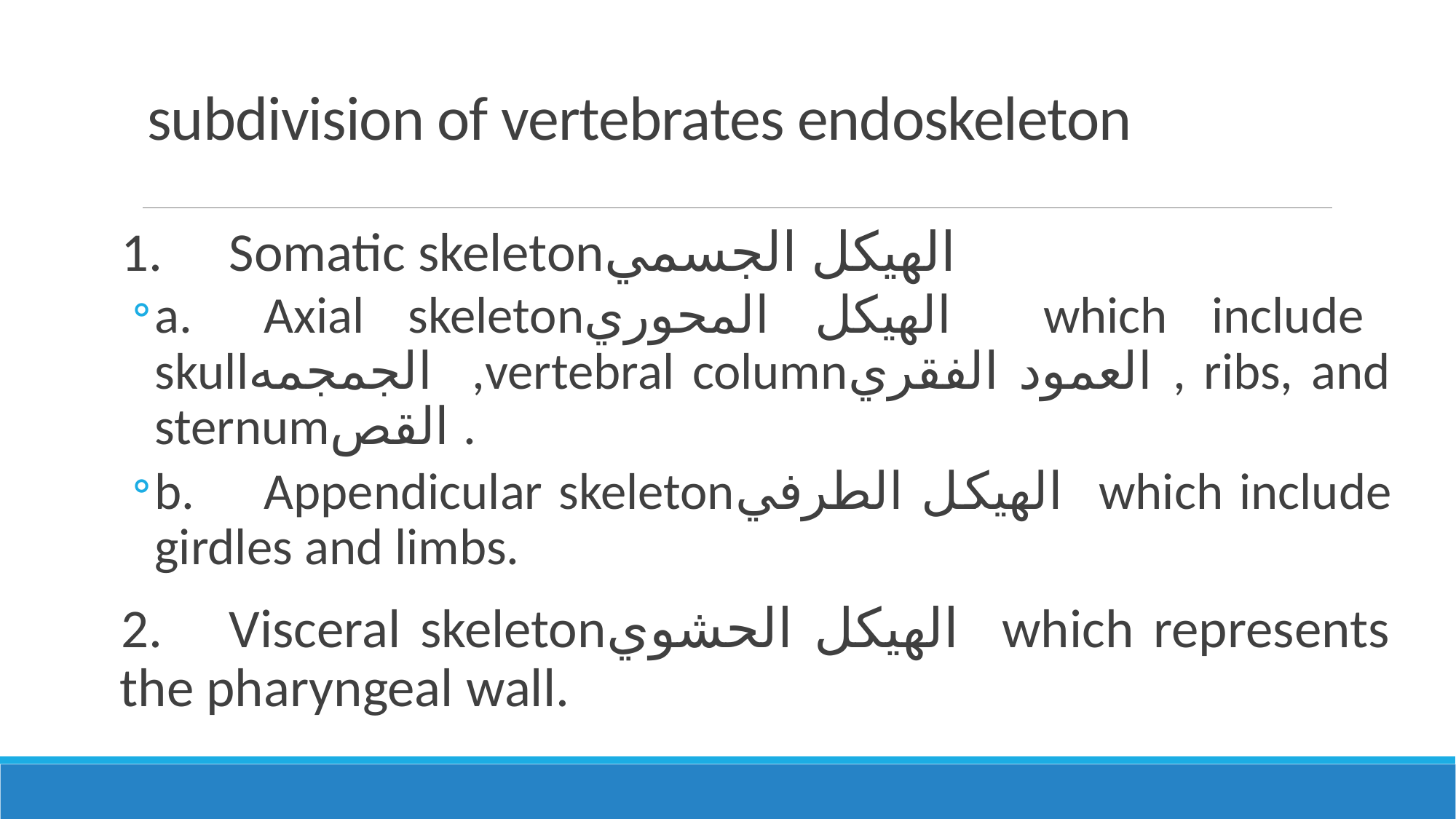

# subdivision of vertebrates endoskeleton
1.	Somatic skeletonالهيكل الجسمي
a.	Axial skeletonالهيكل المحوري  which include skullالجمجمه  ,vertebral columnالعمود الفقري , ribs, and sternumالقص .
b.	Appendicular skeletonالهيكل الطرفي  which include girdles and limbs.
2.	Visceral skeletonالهيكل الحشوي  which represents the pharyngeal wall.